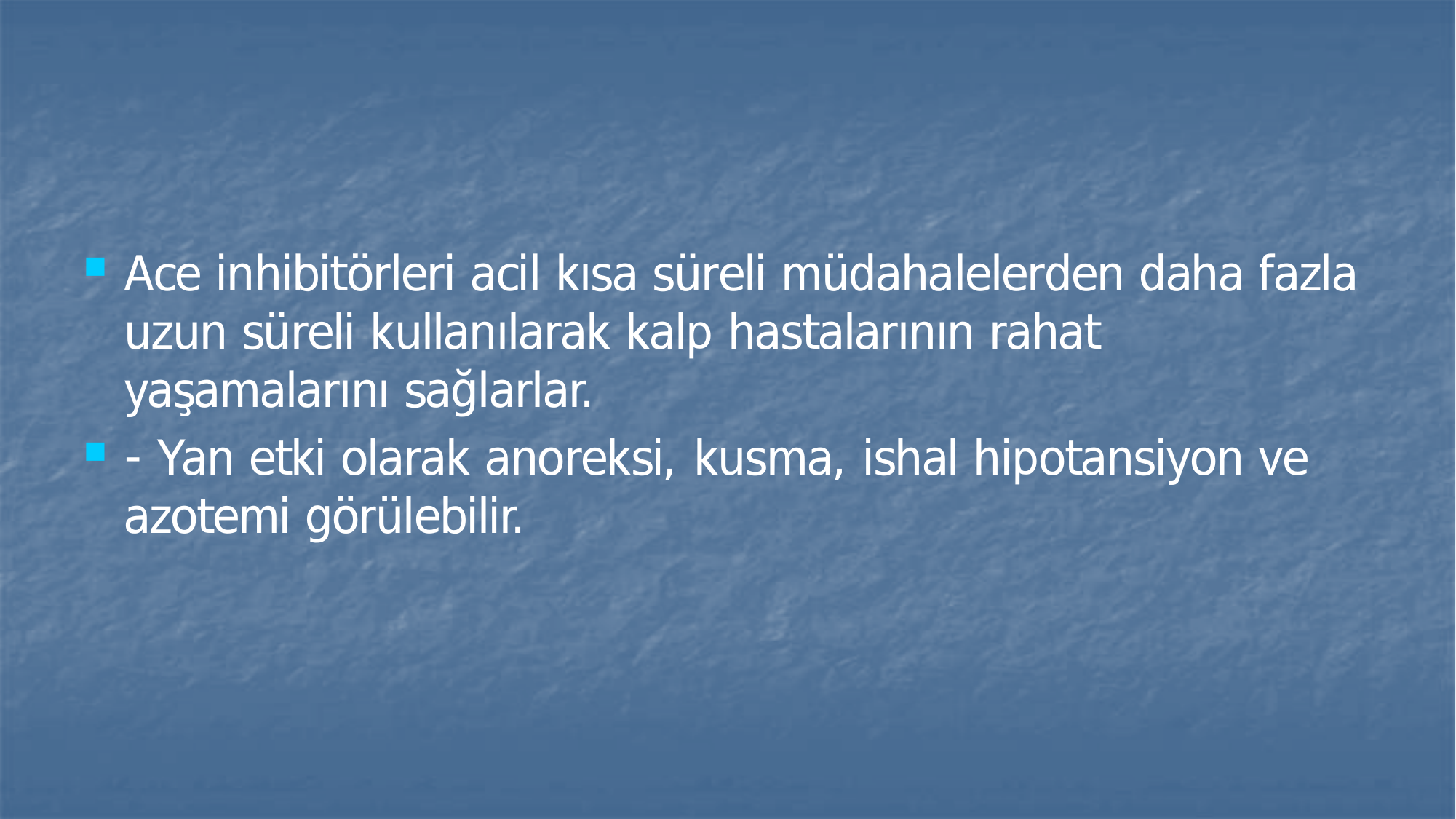

#
Ace inhibitörleri acil kısa süreli müdahalelerden daha fazla uzun süreli kullanılarak kalp hastalarının rahat yaşamalarını sağlarlar.
- Yan etki olarak anoreksi, kusma, ishal hipotansiyon ve azotemi görülebilir.